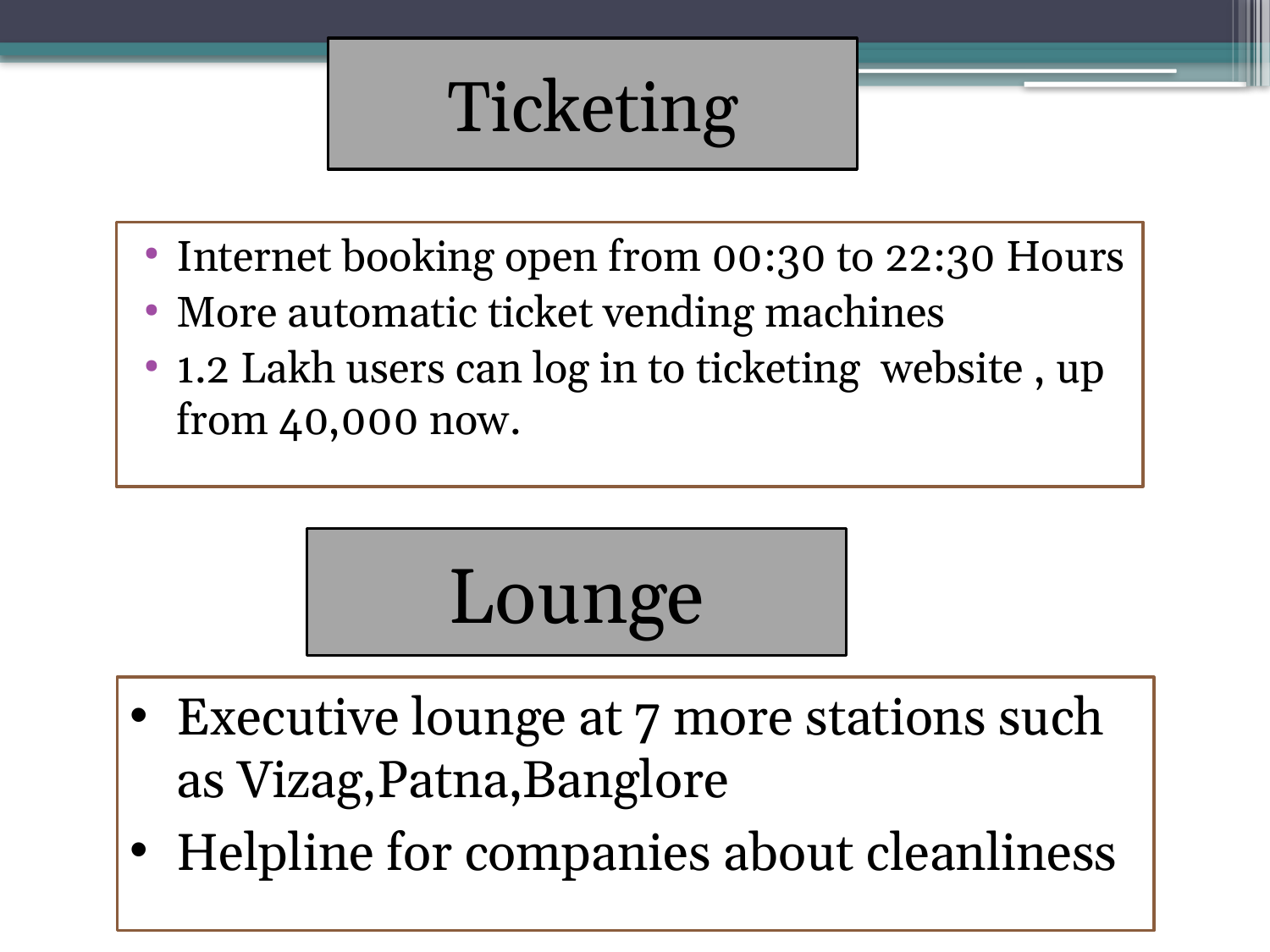

# Ticketing
Internet booking open from 00:30 to 22:30 Hours
More automatic ticket vending machines
1.2 Lakh users can log in to ticketing  website , up from 40,000 now.

Lounge
Executive lounge at 7 more stations such as Vizag,Patna,Banglore
Helpline for companies about cleanliness